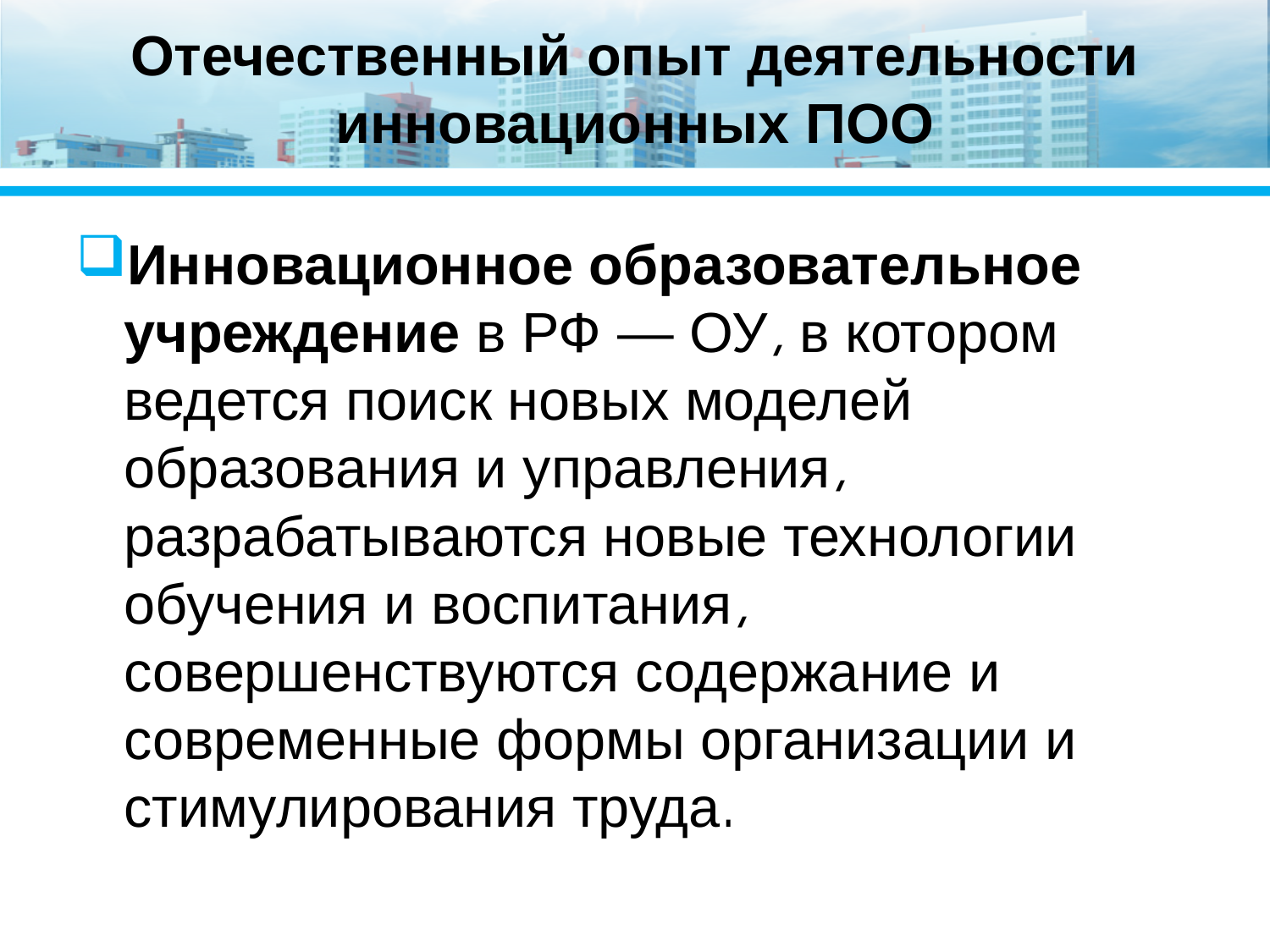

# Отечественный опыт деятельности инновационных ПОО
Инновационное образовательное учреждение в РФ — ОУ, в котором ведется поиск новых моделей образования и управления, разрабатываются новые технологии обучения и воспитания, совершенствуются содержание и современные формы организации и стимулирования труда.